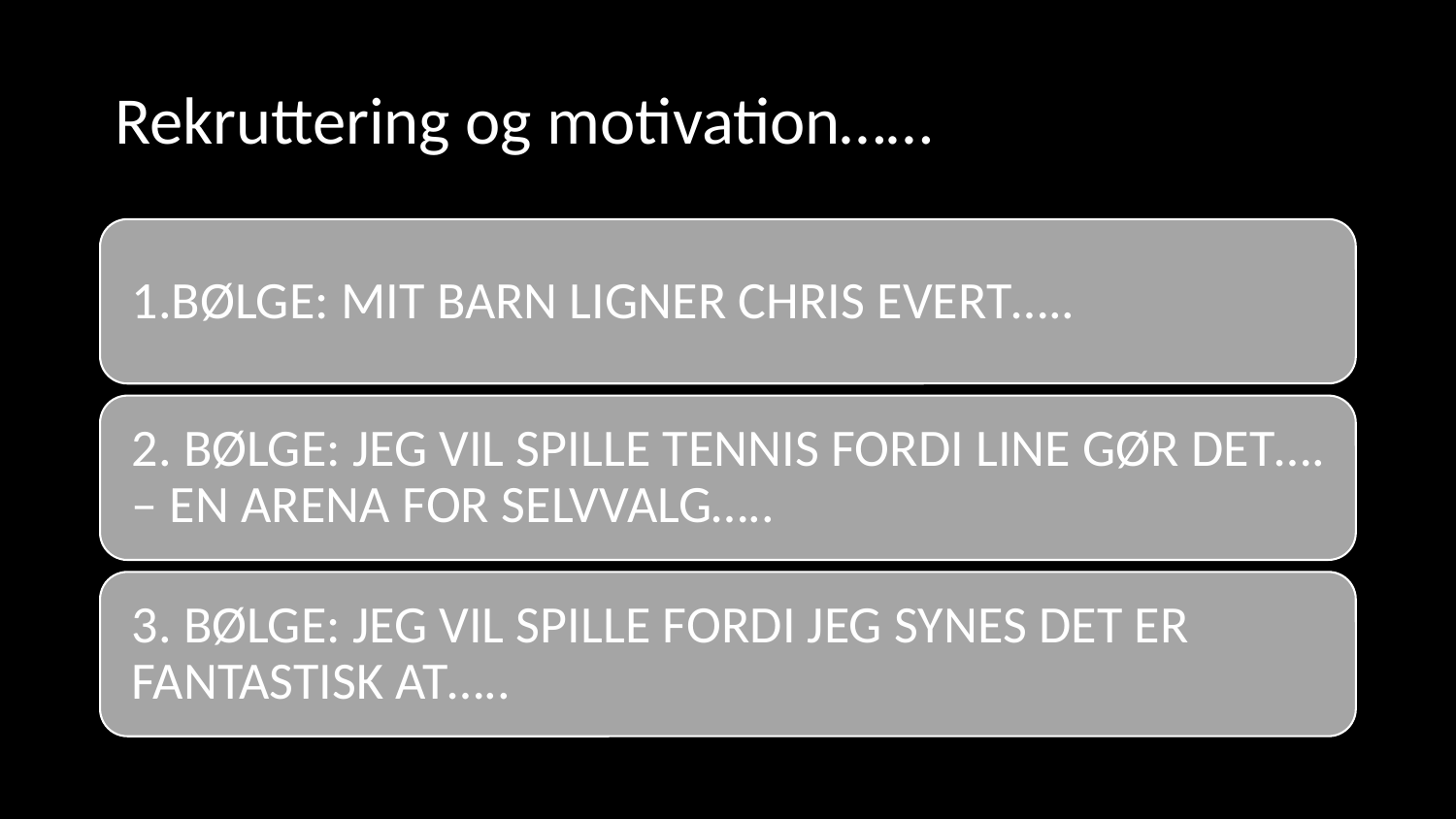

# Rekruttering og motivation……
1.bølge: Mit barn ligner Chris Evert…..
2. bølge: Jeg vil spille tennis fordi Line gør det…. – en arena for selvvalg…..
3. bølge: Jeg vil spille fordi jeg synes det er fantastisk at…..